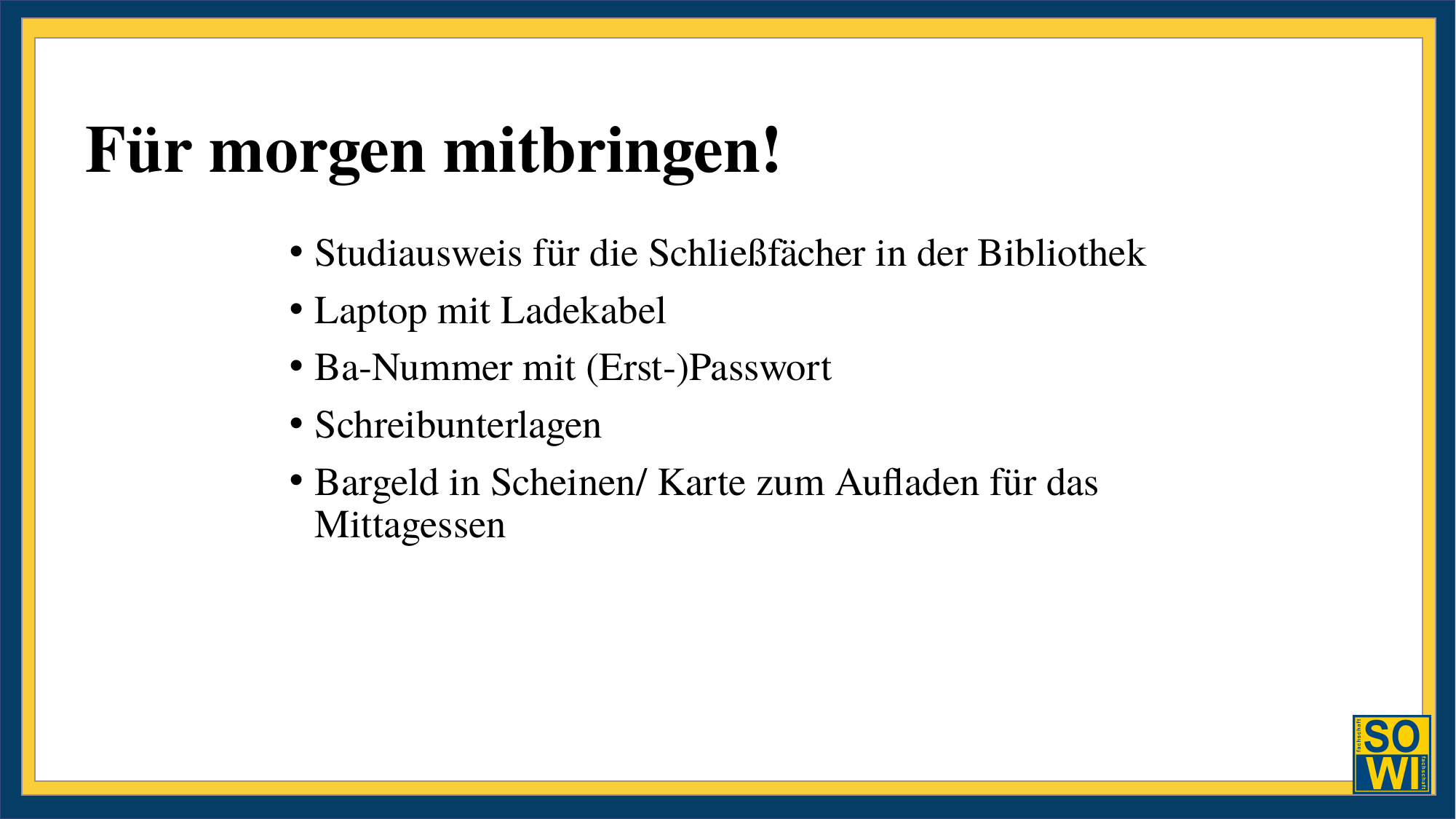

# Für morgen mitbringen!
Studiausweis für die Schließfächer in der Bibliothek
Laptop mit Ladekabel
Ba-Nummer mit (Erst-)Passwort
Schreibunterlagen
Bargeld in Scheinen/ Karte zum Aufladen für das Mittagessen